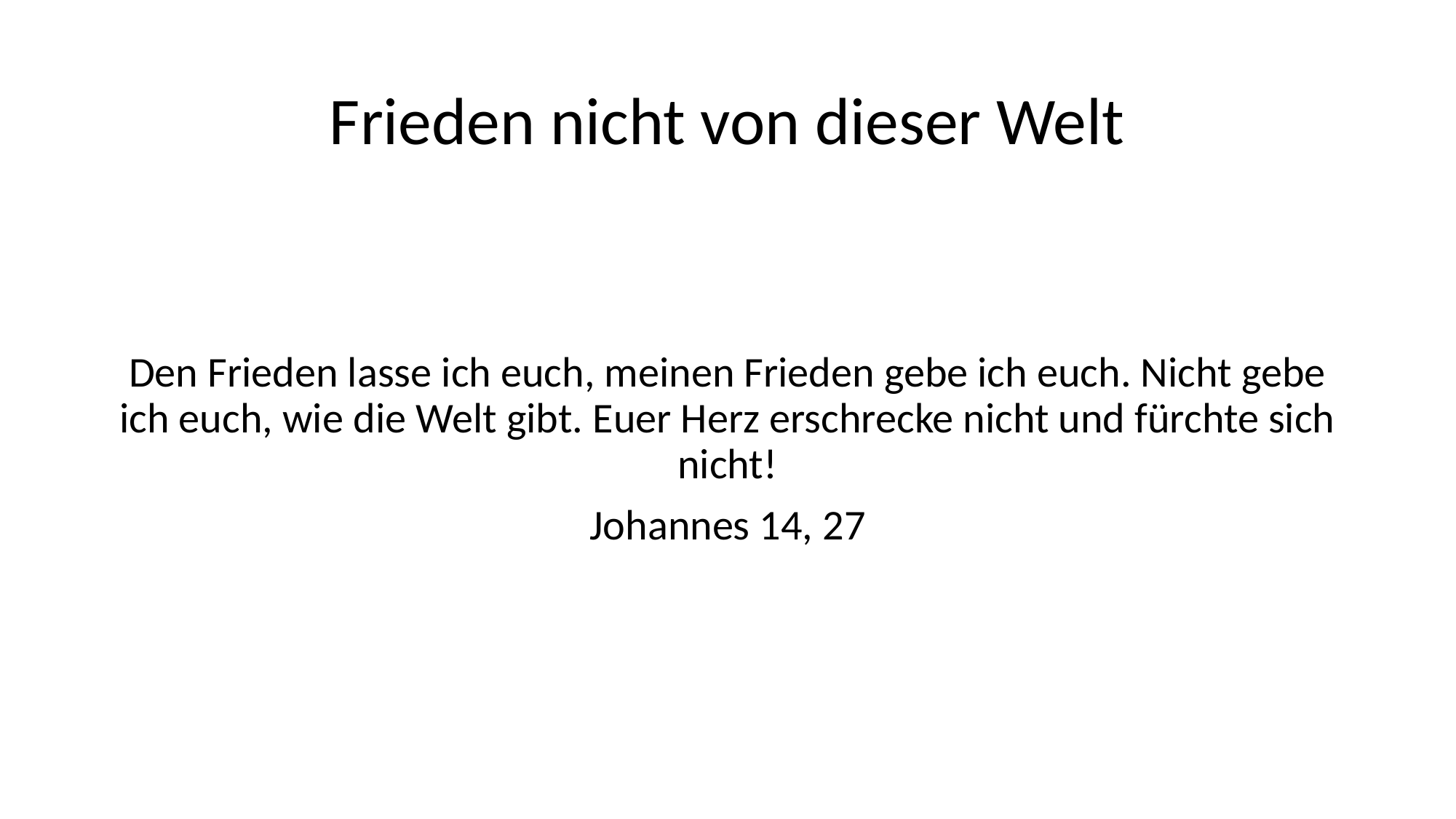

# Frieden nicht von dieser Welt

Den Frieden lasse ich euch, meinen Frieden gebe ich euch. Nicht gebe ich euch, wie die Welt gibt. Euer Herz erschrecke nicht und fürchte sich nicht!
Johannes 14, 27